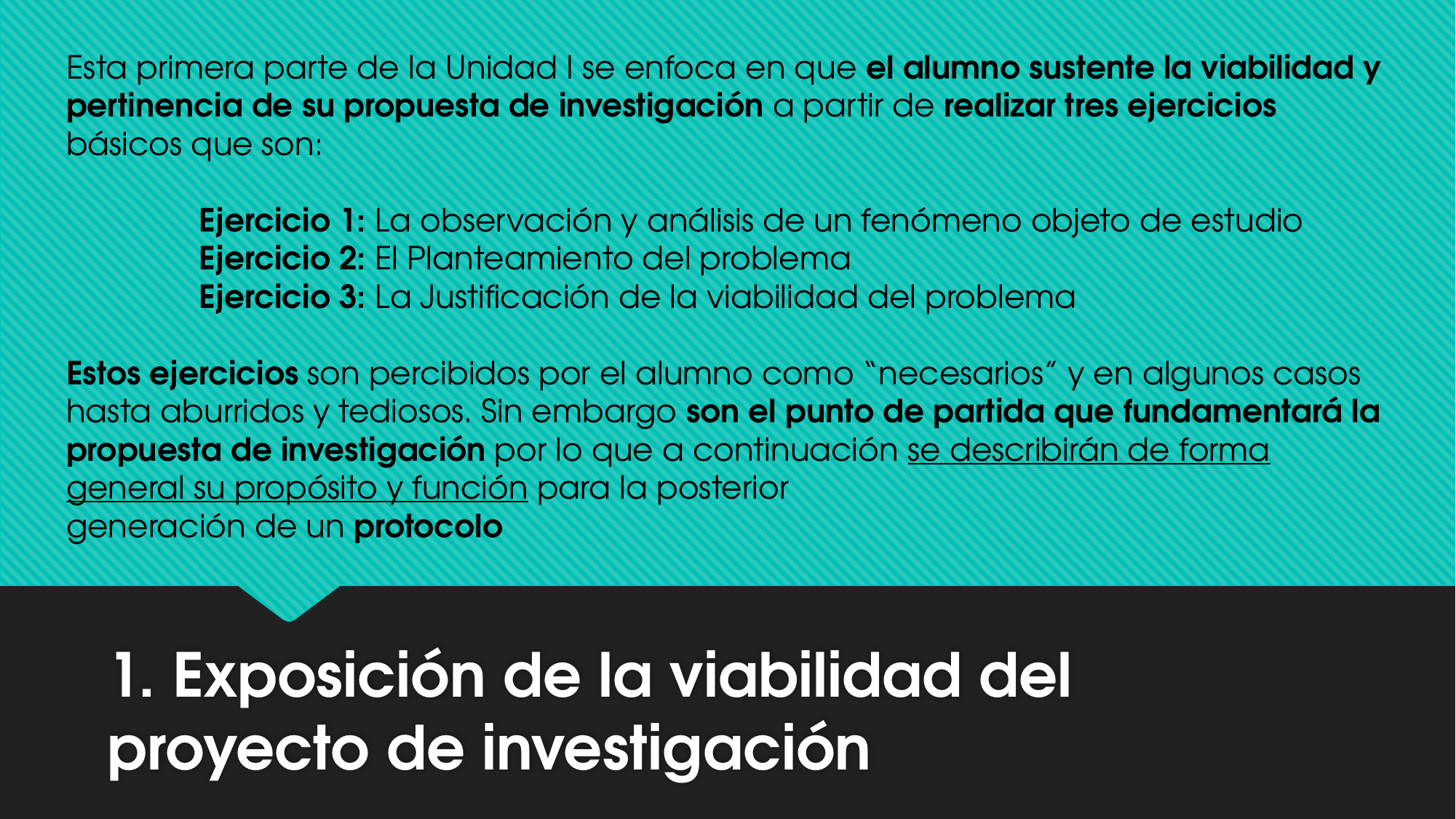

Esta primera parte de la Unidad I se enfoca en que el alumno sustente la viabilidad y pertinencia de su propuesta de investigación a partir de realizar tres ejercicios básicos que son:

Ejercicio 1: La observación y análisis de un fenómeno objeto de estudio
Ejercicio 2: El Planteamiento del problema
Ejercicio 3: La Justificación de la viabilidad del problema

Estos ejercicios son percibidos por el alumno como “necesarios” y en algunos casos hasta aburridos y tediosos. Sin embargo son el punto de partida que fundamentará la propuesta de investigación por lo que a continuación se describirán de forma general su propósito y función para la posterior
generación de un protocolo
1. Exposición de la viabilidad del 	  		    proyecto de investigación